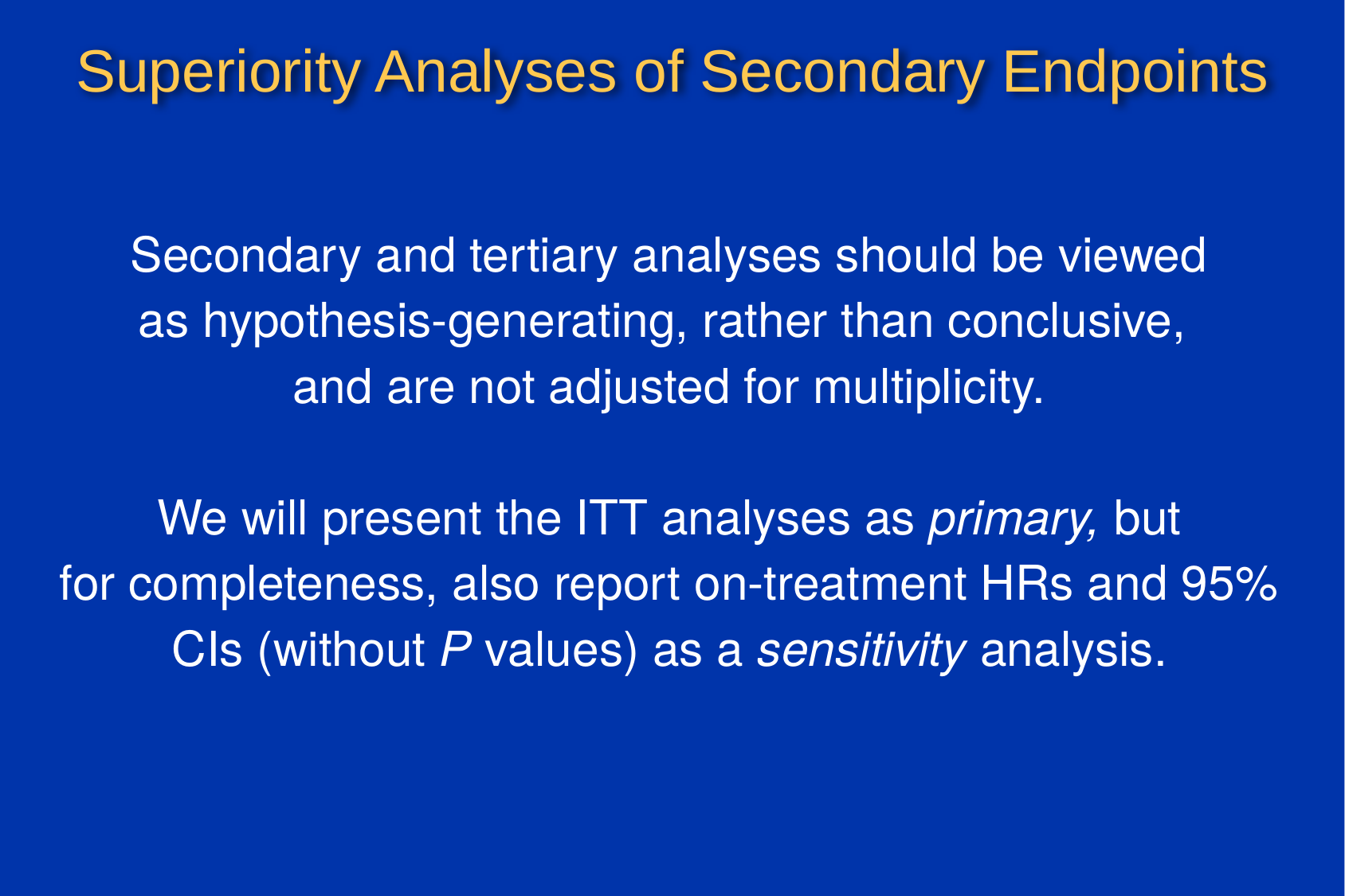

# Superiority Analyses of Secondary Endpoints
Secondary and tertiary analyses should be viewed
as hypothesis-generating, rather than conclusive,
and are not adjusted for multiplicity.

We will present the ITT analyses as primary, but
for completeness, also report on-treatment HRs and 95% CIs (without P values) as a sensitivity analysis.